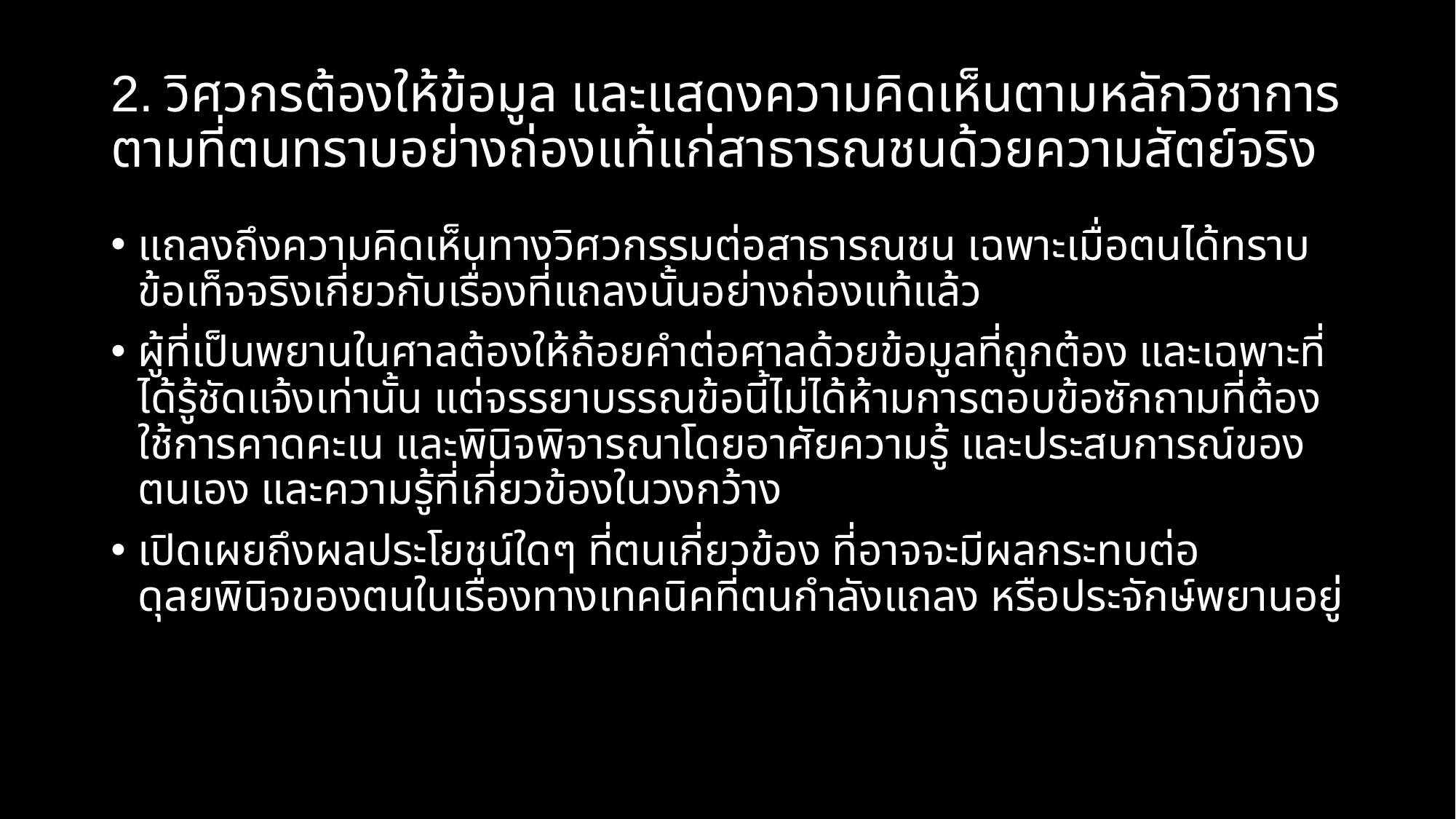

# 2. วิศวกรต้องให้ข้อมูล และแสดงความคิดเห็นตามหลักวิชาการ ตามที่ตนทราบอย่างถ่องแท้แก่สาธารณชนด้วยความสัตย์จริง
แถลงถึงความคิดเห็นทางวิศวกรรมต่อสาธารณชน เฉพาะเมื่อตนได้ทราบข้อเท็จจริงเกี่ยวกับเรื่องที่แถลงนั้นอย่างถ่องแท้แล้ว
ผู้ที่เป็นพยานในศาลต้องให้ถ้อยคำต่อศาลด้วยข้อมูลที่ถูกต้อง และเฉพาะที่ได้รู้ชัดแจ้งเท่านั้น แต่จรรยาบรรณข้อนี้ไม่ได้ห้ามการตอบข้อซักถามที่ต้องใช้การคาดคะเน และพินิจพิจารณาโดยอาศัยความรู้ และประสบการณ์ของตนเอง และความรู้ที่เกี่ยวข้องในวงกว้าง
เปิดเผยถึงผลประโยชน์ใดๆ ที่ตนเกี่ยวข้อง ที่อาจจะมีผลกระทบต่อดุลยพินิจของตนในเรื่องทางเทคนิคที่ตนกำลังแถลง หรือประจักษ์พยานอยู่